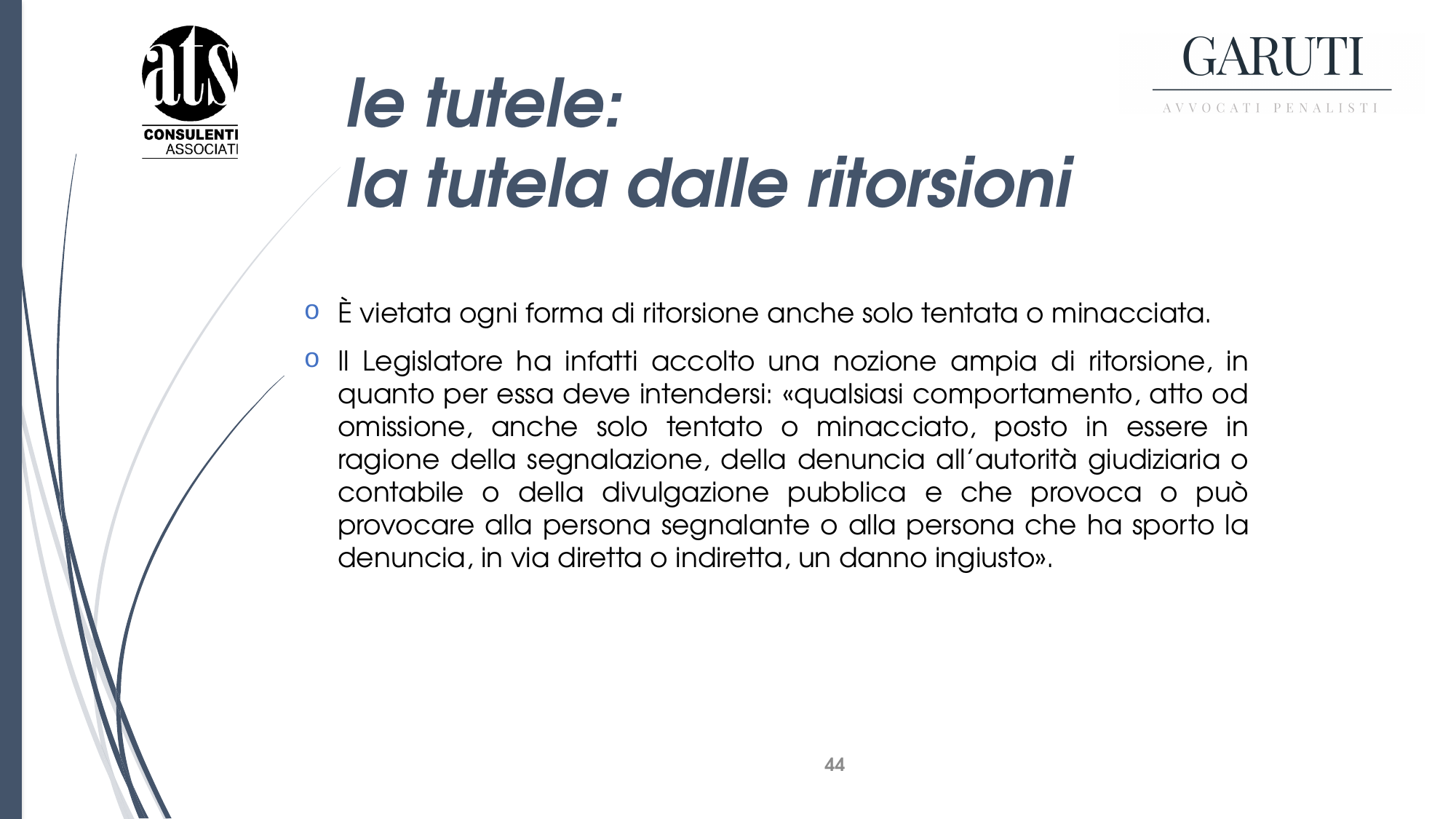

# le tutele: la tutela dalle ritorsioni
È vietata ogni forma di ritorsione anche solo tentata o minacciata.
Il Legislatore ha infatti accolto una nozione ampia di ritorsione, in quanto per essa deve intendersi: «qualsiasi comportamento, atto od omissione, anche solo tentato o minacciato, posto in essere in ragione della segnalazione, della denuncia all’autorità giudiziaria o contabile o della divulgazione pubblica e che provoca o può provocare alla persona segnalante o alla persona che ha sporto la denuncia, in via diretta o indiretta, un danno ingiusto».

44